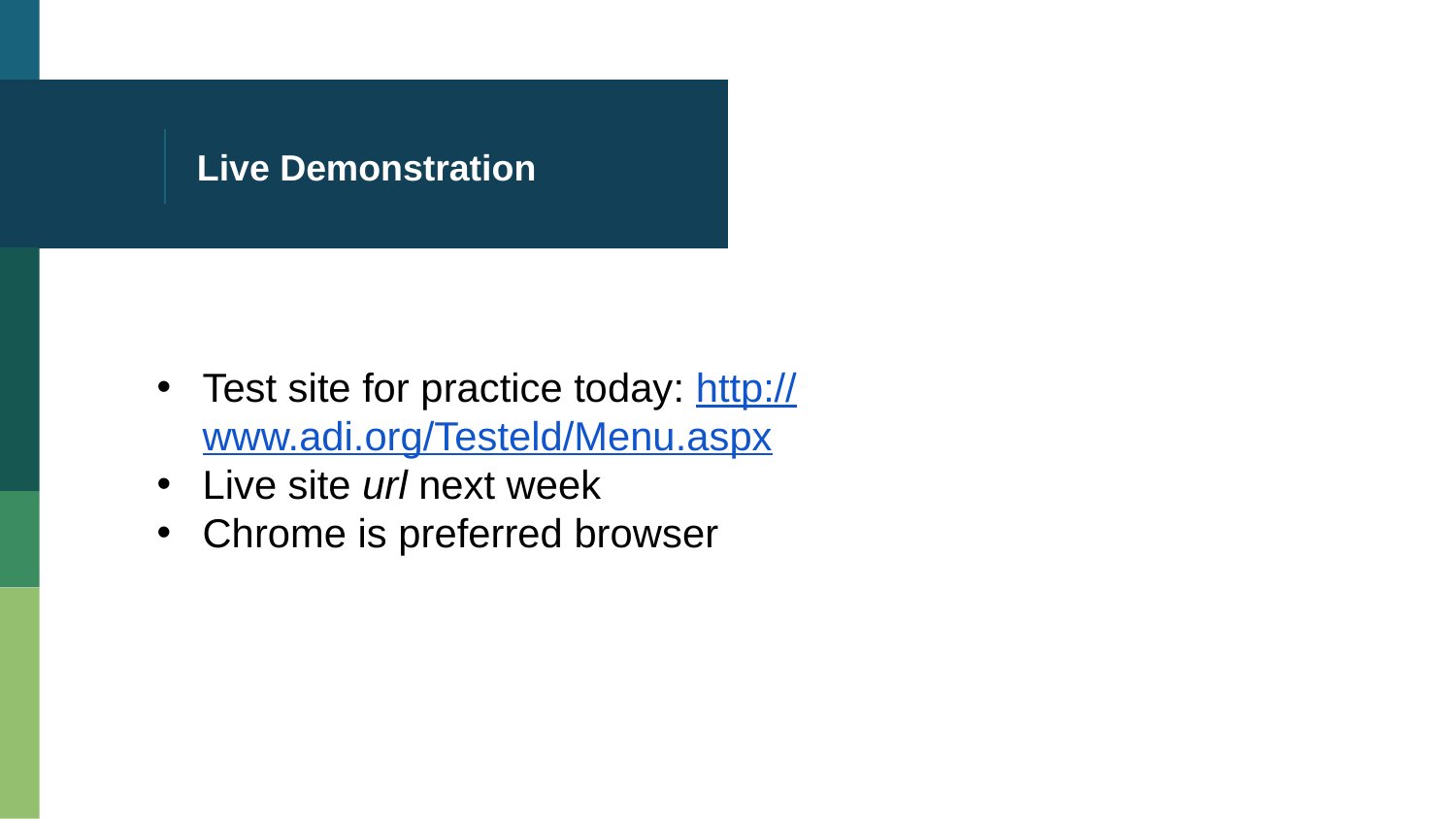

# Live Demonstration

Test site for practice today: http://www.adi.org/Testeld/Menu.aspx
Live site url next week
Chrome is preferred browser